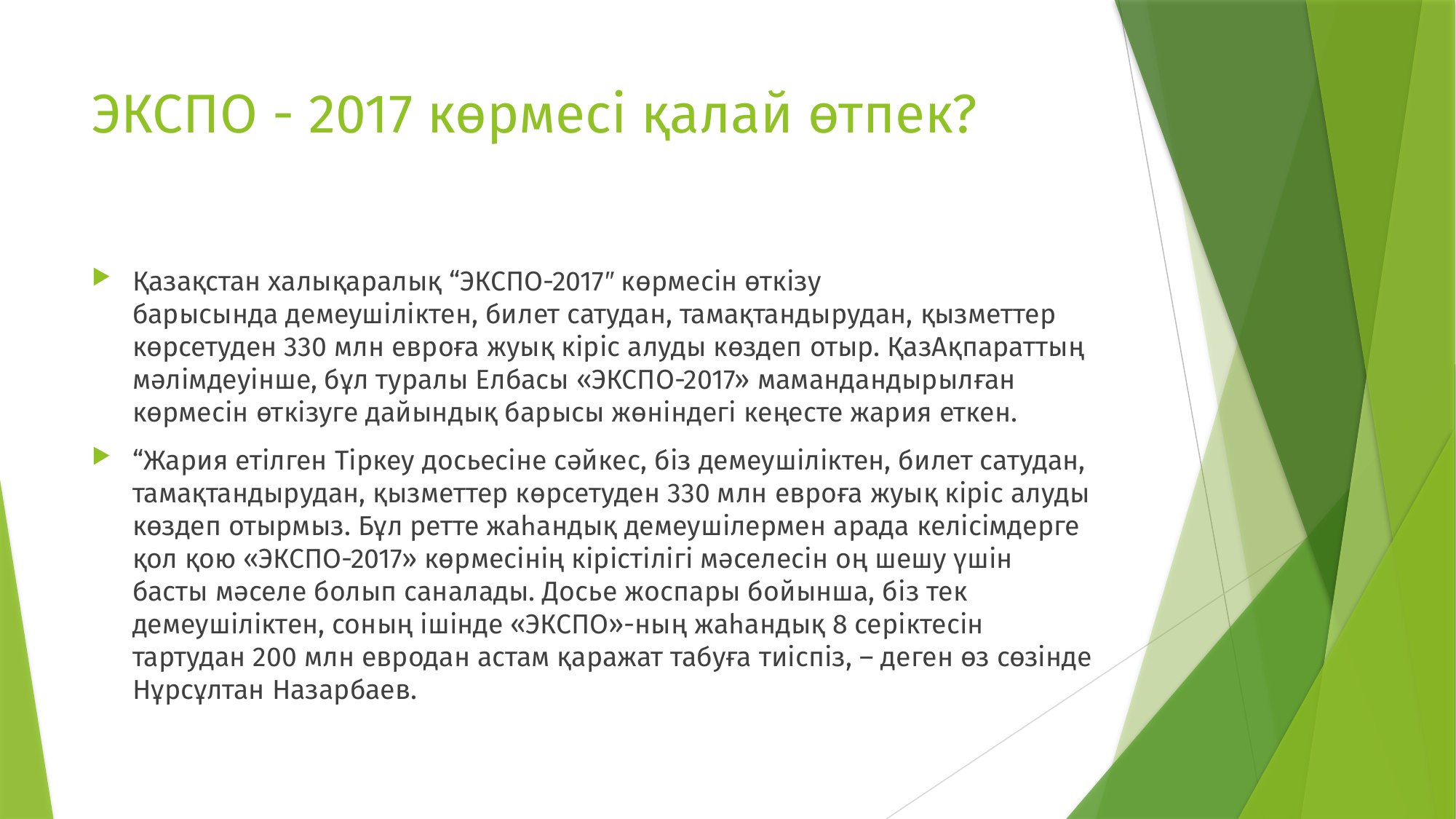

# ЭКСПО - 2017 көрмесі қалай өтпек?
Қазақстан халықаралық “ЭКСПО-2017″ көрмесін өткізу барысында демеушіліктен, билет сатудан, тамақтандырудан, қызметтер көрсетуден 330 млн евроға жуық кіріс алуды көздеп отыр. ҚазАқпараттың мәлімдеуінше, бұл туралы Елбасы «ЭКСПО-2017» мамандандырылған көрмесін өткізуге дайындық барысы жөніндегі кеңесте жария еткен.
“Жария етілген Тіркеу досьесіне сәйкес, біз демеушіліктен, билет сатудан, тамақтандырудан, қызметтер көрсетуден 330 млн евроға жуық кіріс алуды көздеп отырмыз. Бұл ретте жаһандық демеушілермен арада келісімдерге қол қою «ЭКСПО-2017» көрмесінің кірістілігі мәселесін оң шешу үшін басты мәселе болып саналады. Досье жоспары бойынша, біз тек демеушіліктен, соның ішінде «ЭКСПО»-ның жаһандық 8 серіктесін тартудан 200 млн евродан астам қаражат табуға тиіспіз, – деген өз сөзінде Нұрсұлтан Назарбаев.